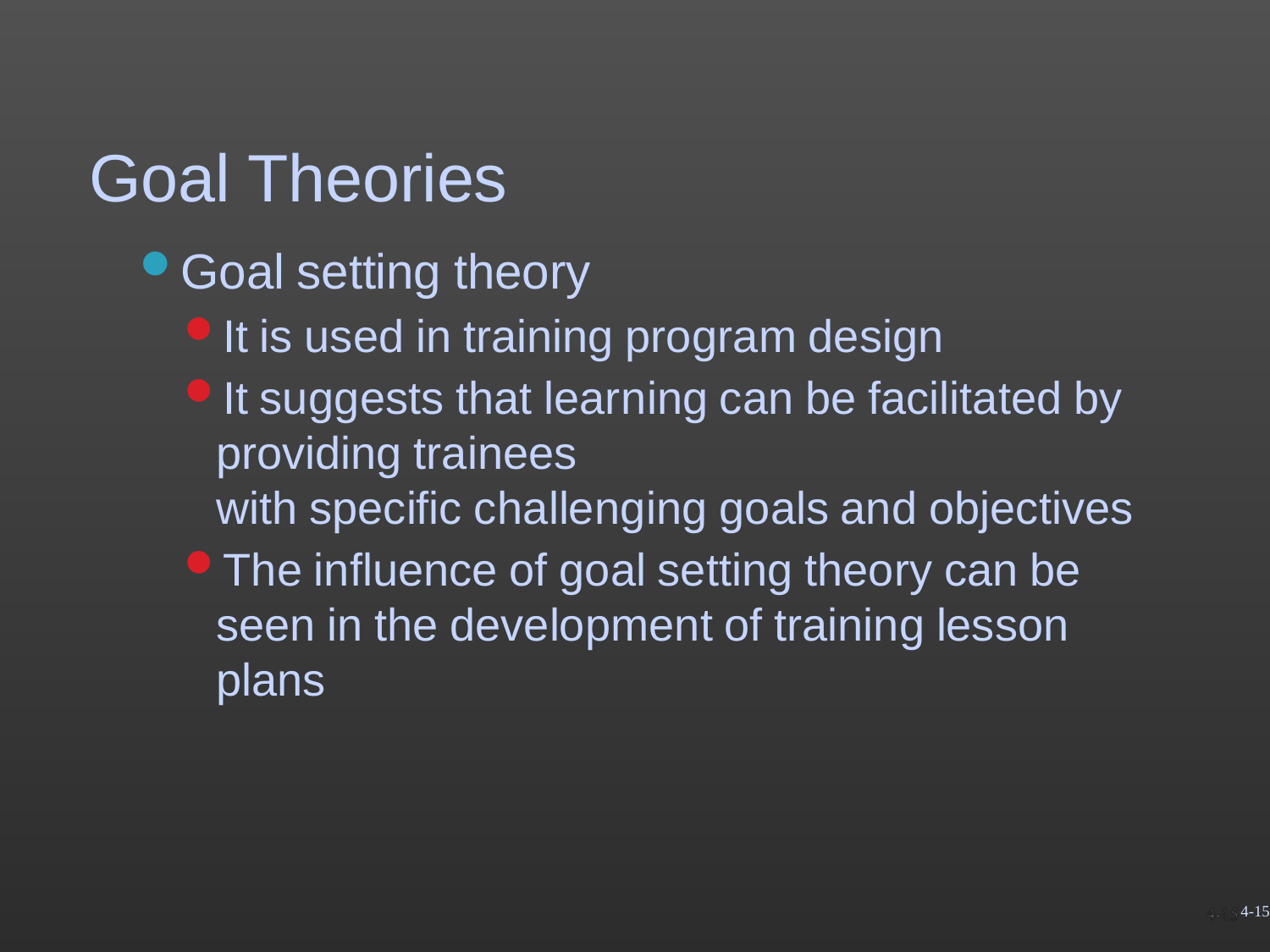

# Goal Theories
Goal setting theory
It is used in training program design
It suggests that learning can be facilitated by providing trainees
with specific challenging goals and objectives
The influence of goal setting theory can be seen in the development of training lesson plans

4-15